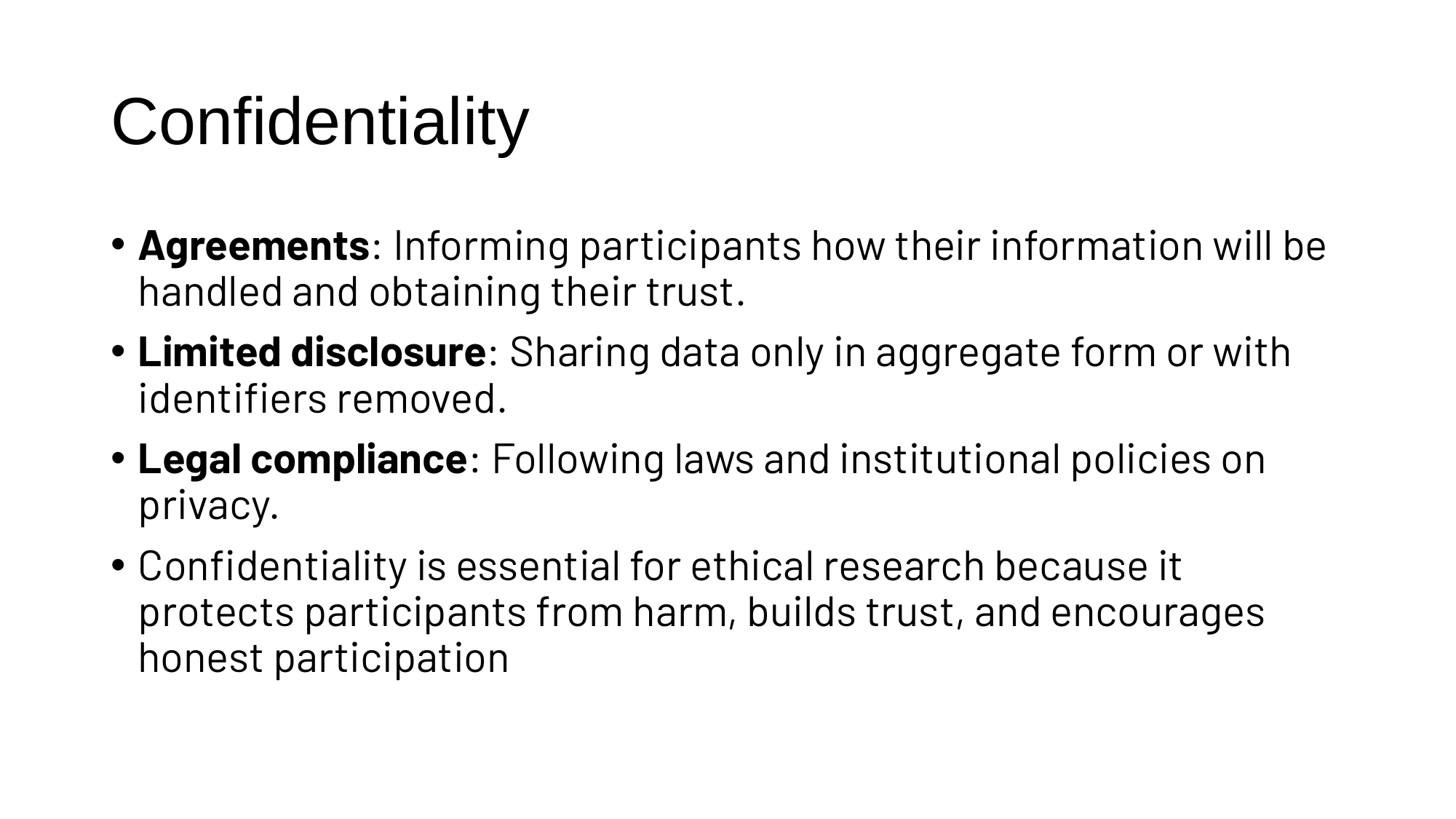

# Confidentiality
Agreements: Informing participants how their information will be handled and obtaining their trust.
Limited disclosure: Sharing data only in aggregate form or with identifiers removed.
Legal compliance: Following laws and institutional policies on privacy.
Confidentiality is essential for ethical research because it protects participants from harm, builds trust, and encourages honest participation